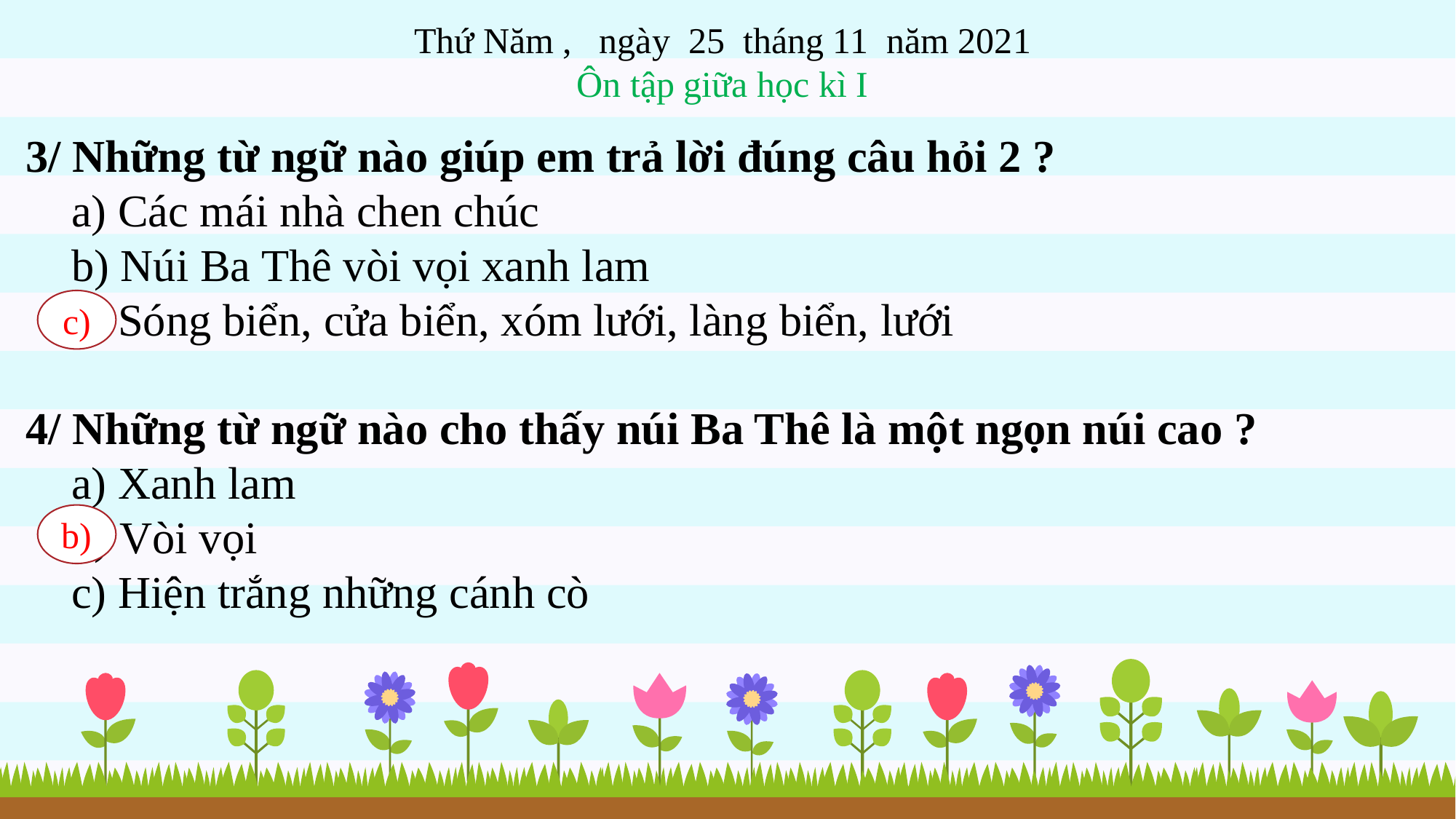

Thứ Năm ,   ngày  25  tháng 11  năm 2021
Ôn tập giữa học kì I
3/ Những từ ngữ nào giúp em trả lời đúng câu hỏi 2 ?
    a) Các mái nhà chen chúc
    b) Núi Ba Thê vòi vọi xanh lam
    c) Sóng biển, cửa biển, xóm lưới, làng biển, lưới

4/ Những từ ngữ nào cho thấy núi Ba Thê là một ngọn núi cao ?
    a) Xanh lam
    b) Vòi vọi
    c) Hiện trắng những cánh cò
c)
b)